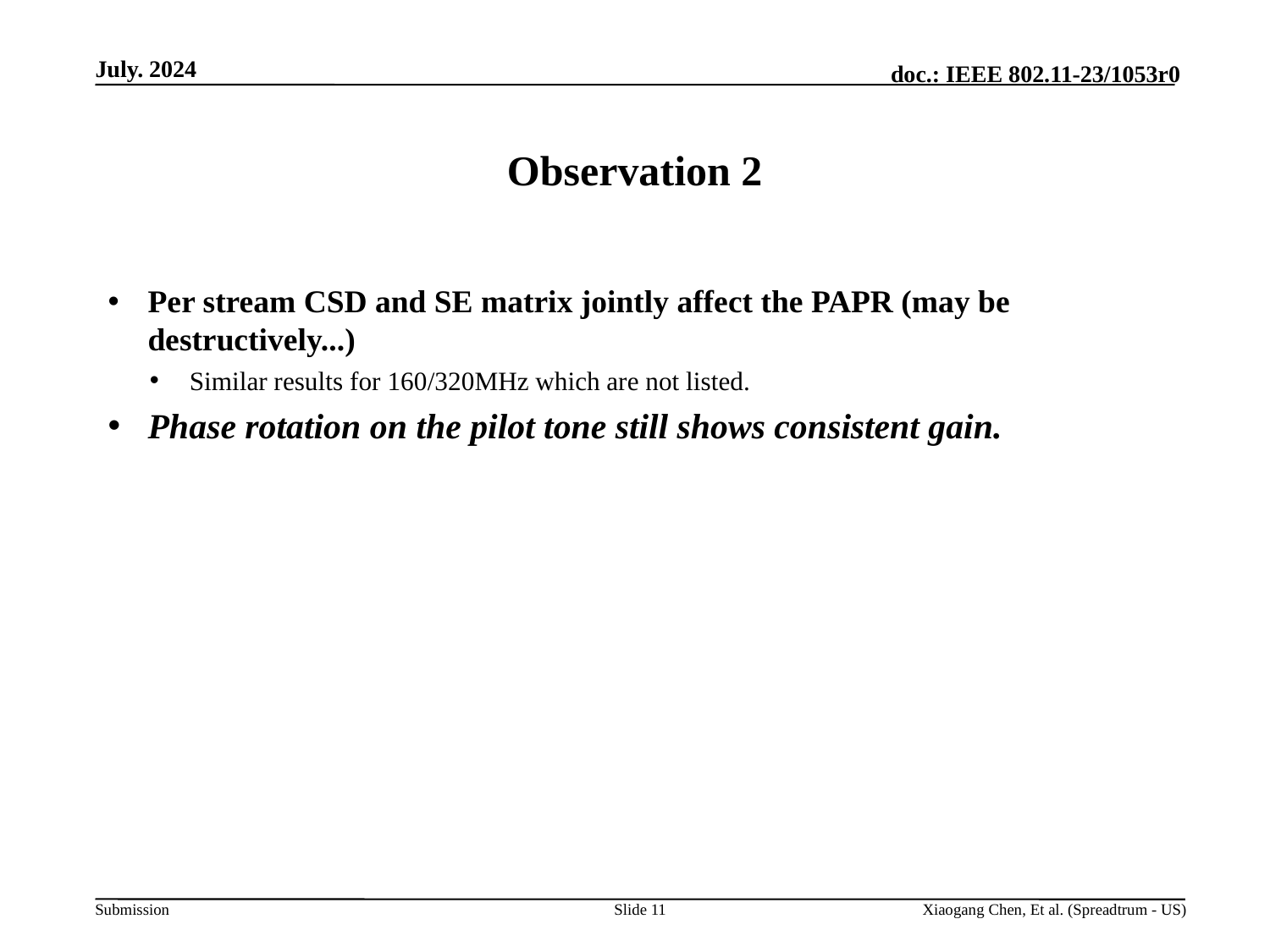

# Observation 2
Per stream CSD and SE matrix jointly affect the PAPR (may be destructively...)
Similar results for 160/320MHz which are not listed.
Phase rotation on the pilot tone still shows consistent gain.
Slide 11
Xiaogang Chen, Et al. (Spreadtrum - US)